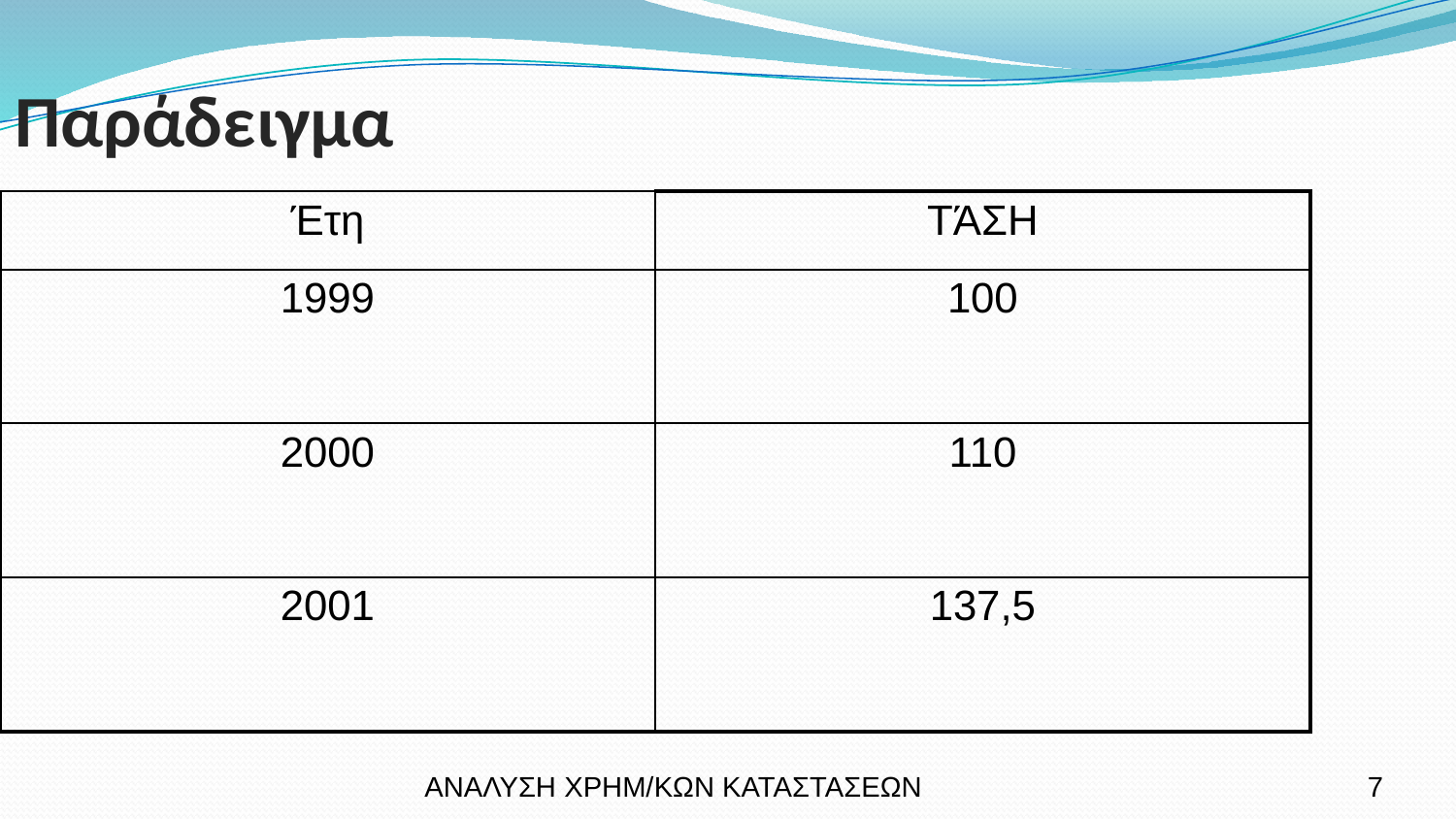

Παράδειγμα
| Έτη | ΤΆΣΗ |
| --- | --- |
| 1999 | 100 |
| 2000 | 110 |
| 2001 | 137,5 |
ΑΝΑΛΥΣΗ ΧΡΗΜ/ΚΩΝ ΚΑΤΑΣΤΑΣΕΩΝ
7